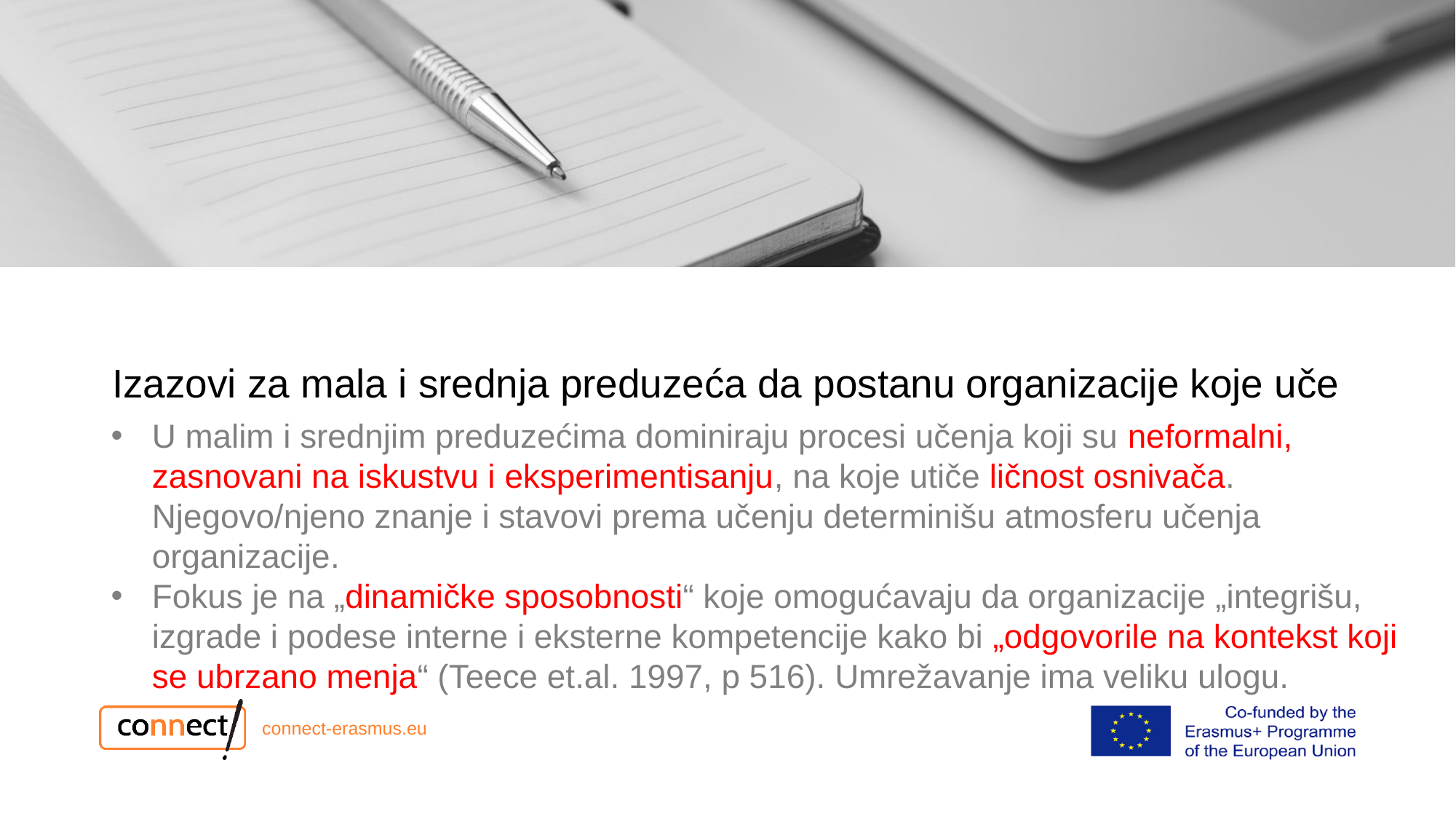

# Izazovi za mala i srednja preduzeća da postanu organizacije koje uče
U malim i srednjim preduzećima dominiraju procesi učenja koji su neformalni, zasnovani na iskustvu i eksperimentisanju, na koje utiče ličnost osnivača. Njegovo/njeno znanje i stavovi prema učenju determinišu atmosferu učenja organizacije.
Fokus je na „dinamičke sposobnosti“ koje omogućavaju da organizacije „integrišu, izgrade i podese interne i eksterne kompetencije kako bi „odgovorile na kontekst koji se ubrzano menja“ (Teece et.al. 1997, p 516). Umrežavanje ima veliku ulogu.
connect-erasmus.eu